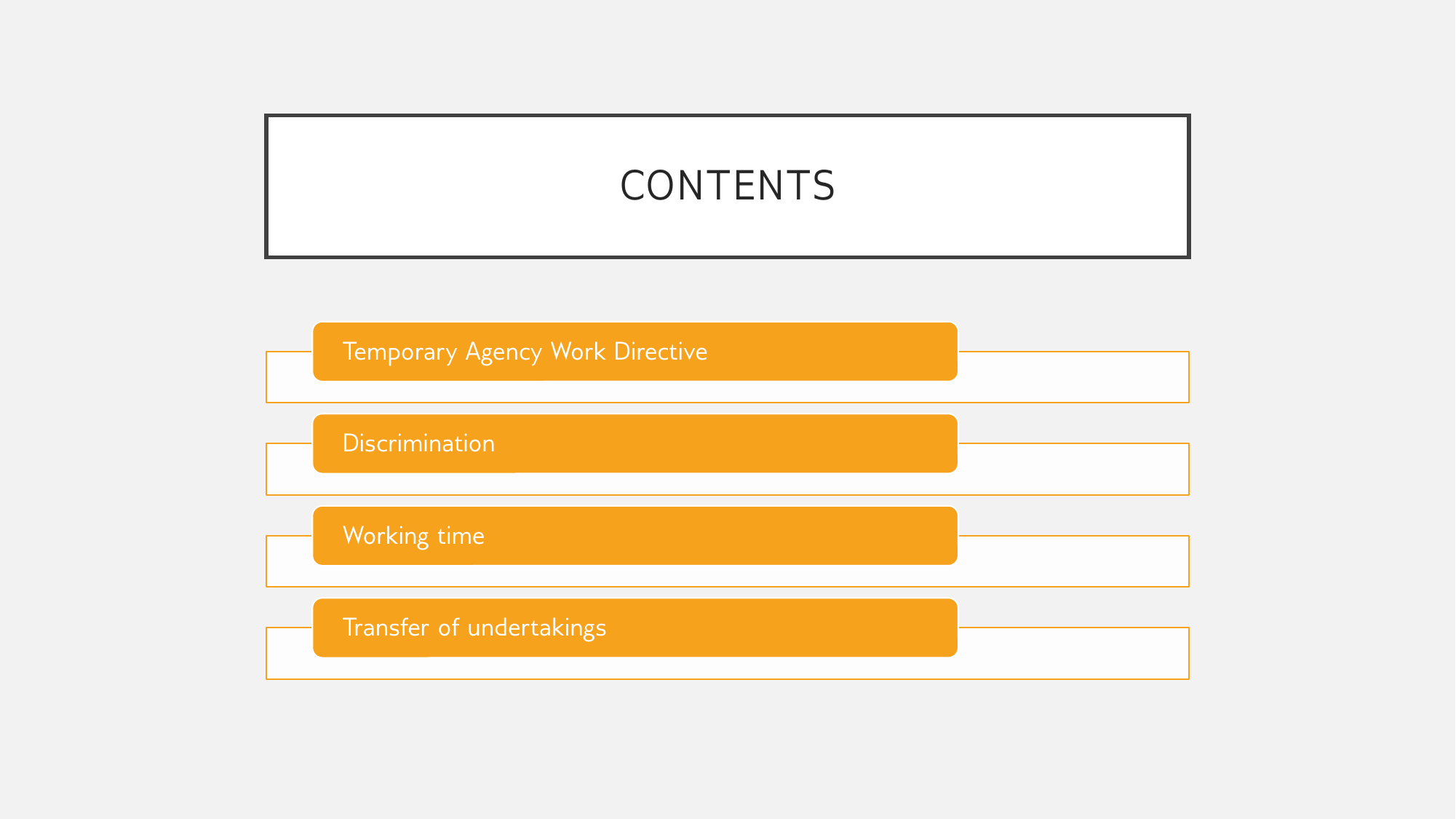

# contents
Temporary Agency Work Directive
Discrimination
Working time
Transfer of undertakings